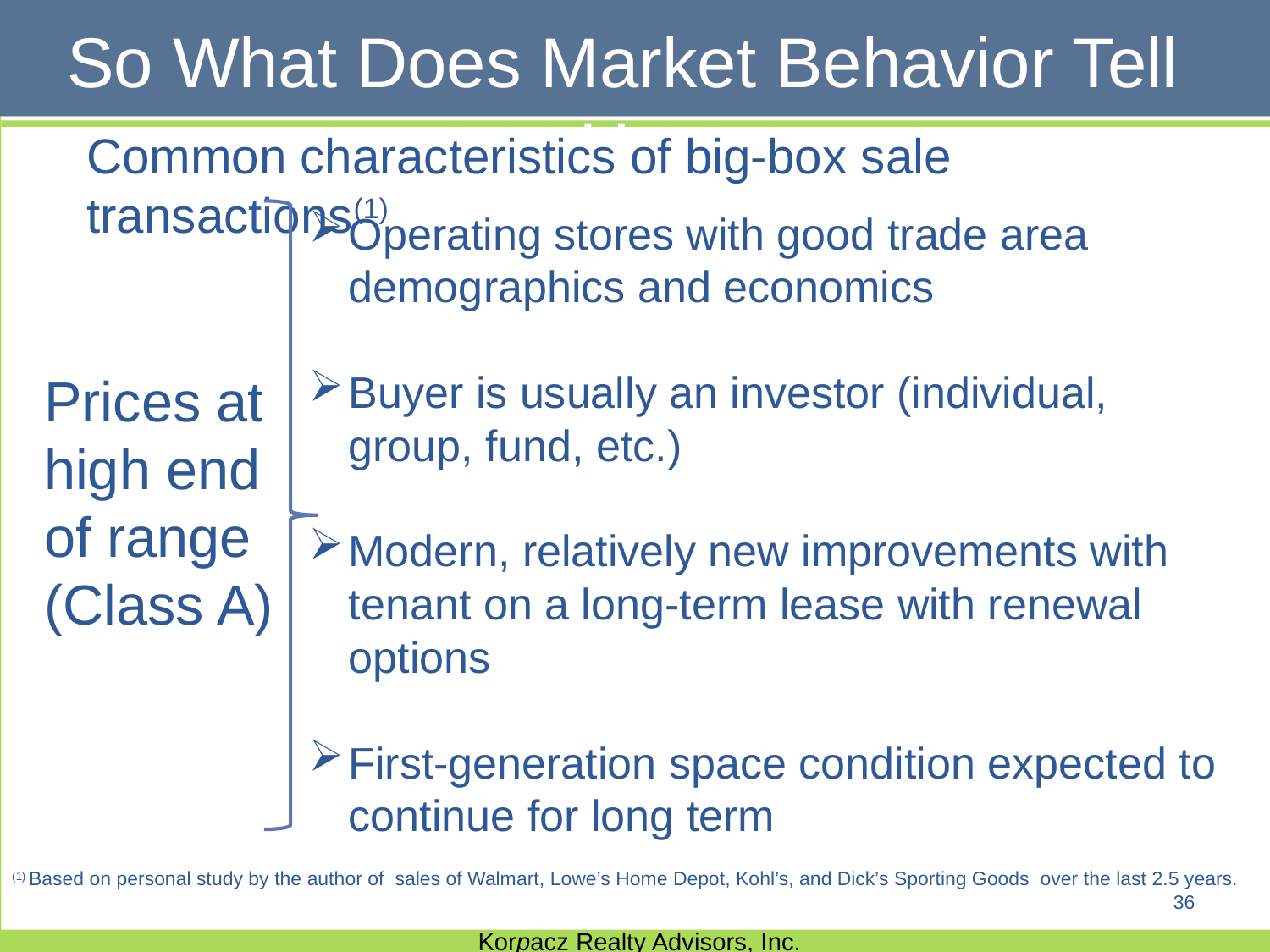

So What Does Market Behavior Tell Us
Common characteristics of big-box sale transactions(1)
Operating stores with good trade area demographics and economics

Buyer is usually an investor (individual, group, fund, etc.)

Modern, relatively new improvements with tenant on a long-term lease with renewal options

First-generation space condition expected to continue for long term

Prices at high end of range
(Class A)
(1) Based on personal study by the author of  sales of Walmart, Lowe’s Home Depot, Kohl’s, and Dick’s Sporting Goods  over the last 2.5 years.
36
Korpacz Realty Advisors, Inc.